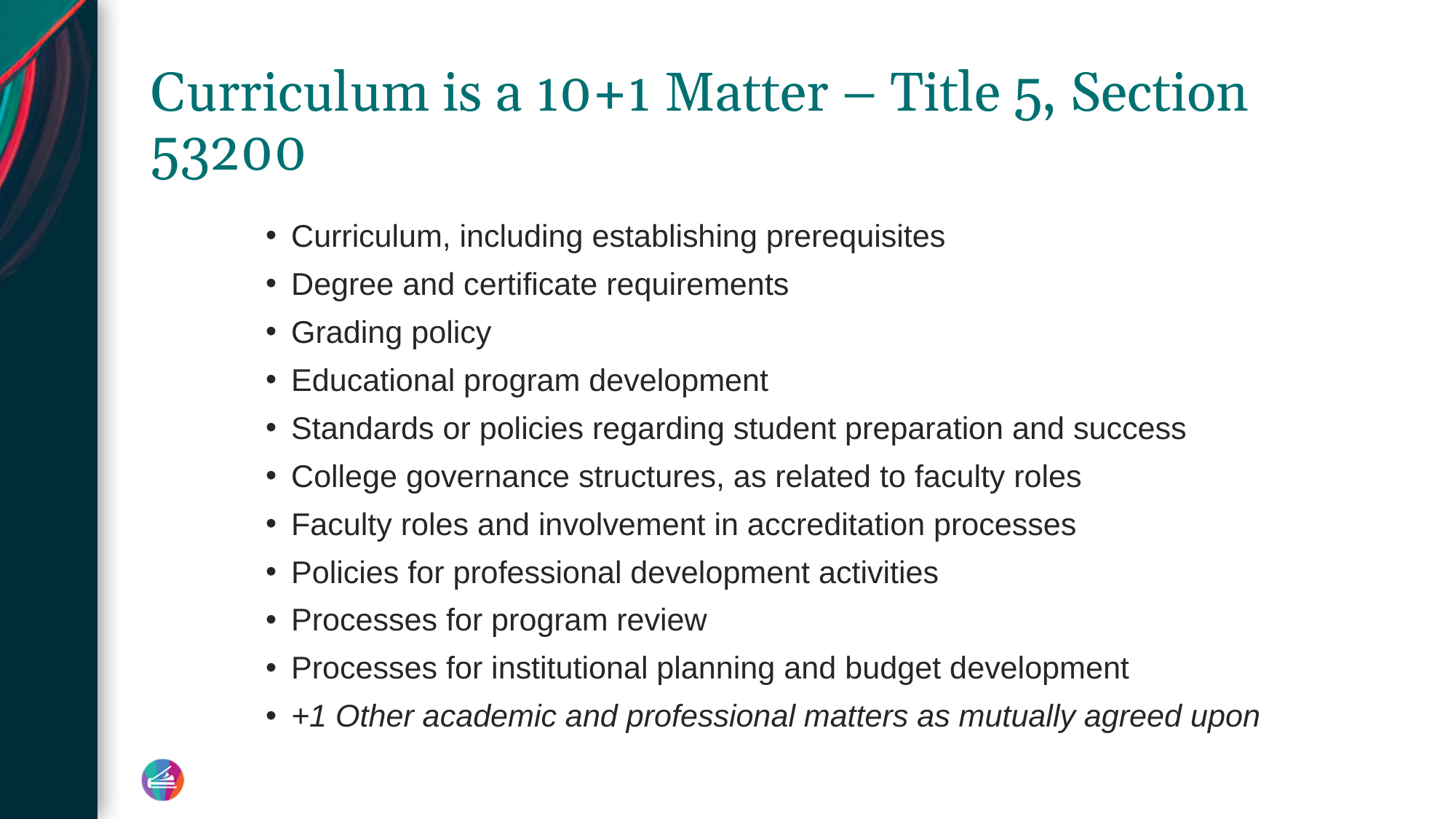

# Curriculum is a 10+1 Matter – Title 5, Section 53200
Curriculum, including establishing prerequisites
Degree and certificate requirements
Grading policy
Educational program development
Standards or policies regarding student preparation and success
College governance structures, as related to faculty roles
Faculty roles and involvement in accreditation processes
Policies for professional development activities
Processes for program review
Processes for institutional planning and budget development
+1 Other academic and professional matters as mutually agreed upon